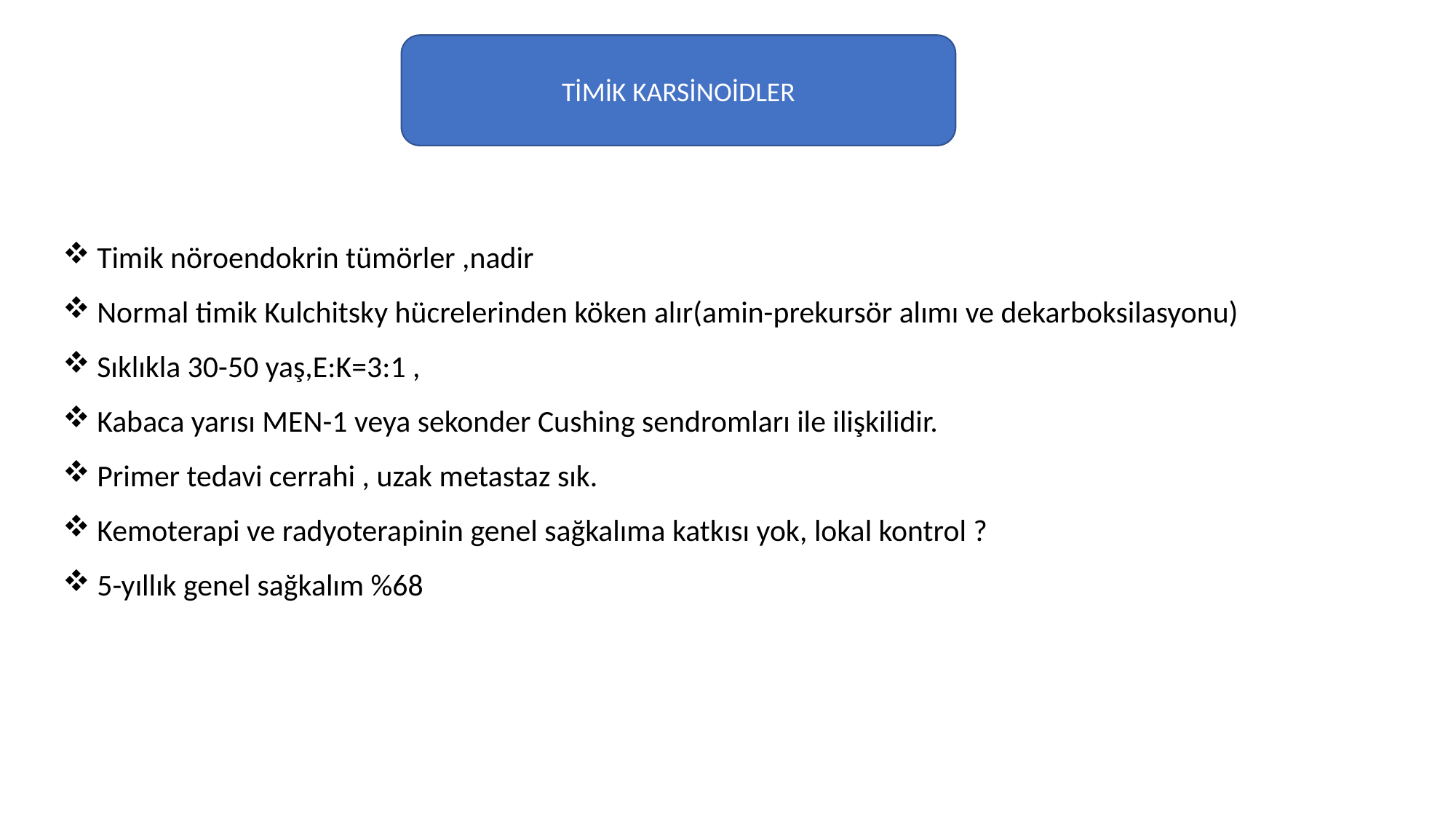

TİMİK KARSİNOİDLER

Timik nöroendokrin tümörler ,nadir
Normal timik Kulchitsky hücrelerinden köken alır(amin-prekursör alımı ve dekarboksilasyonu)
Sıklıkla 30-50 yaş,E:K=3:1 ,
Kabaca yarısı MEN-1 veya sekonder Cushing sendromları ile ilişkilidir.
Primer tedavi cerrahi , uzak metastaz sık.
Kemoterapi ve radyoterapinin genel sağkalıma katkısı yok, lokal kontrol ?
5-yıllık genel sağkalım %68